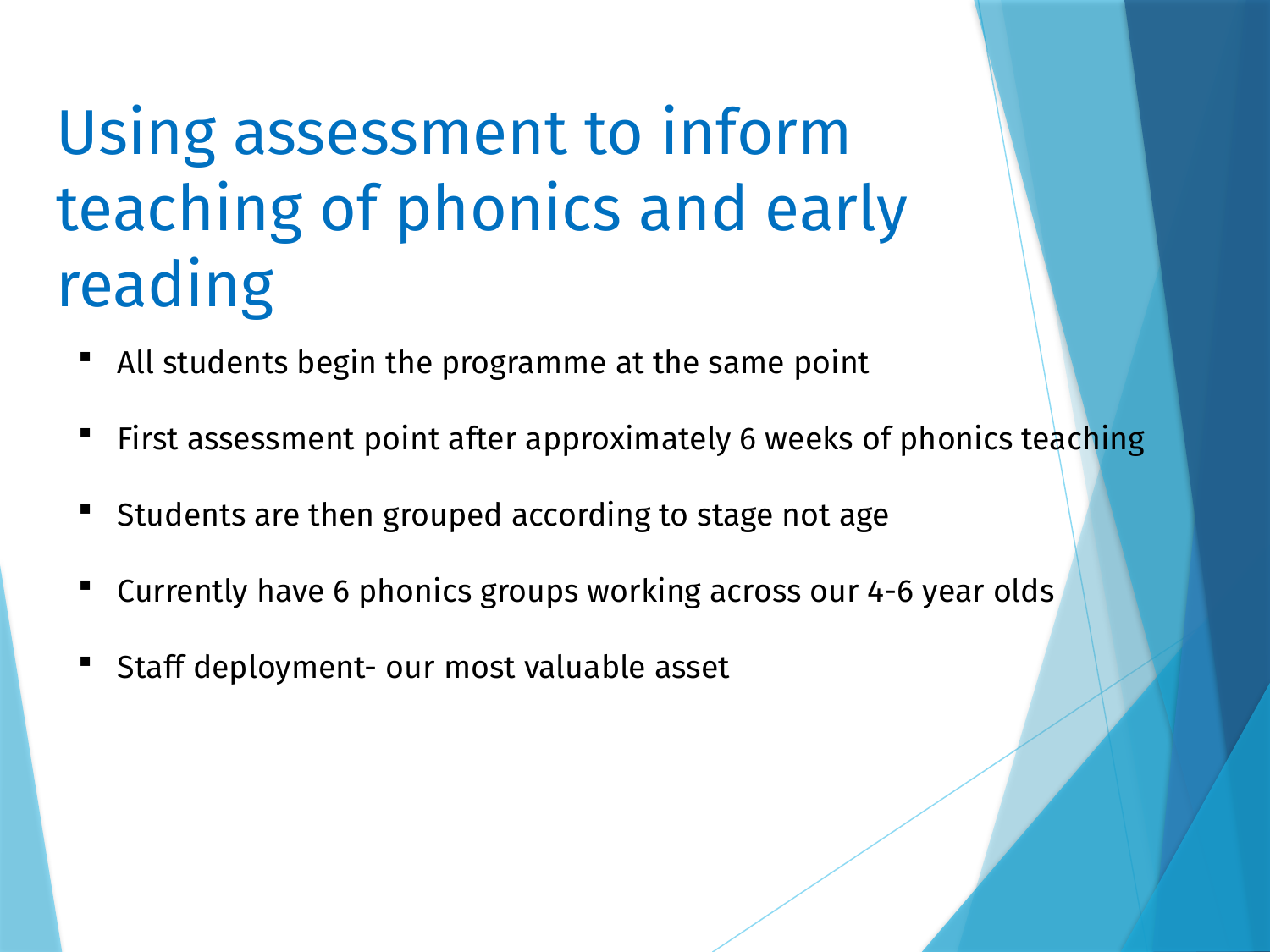

# Using assessment to inform teaching of phonics and early reading
All students begin the programme at the same point
First assessment point after approximately 6 weeks of phonics teaching
Students are then grouped according to stage not age
Currently have 6 phonics groups working across our 4-6 year olds
Staff deployment- our most valuable asset